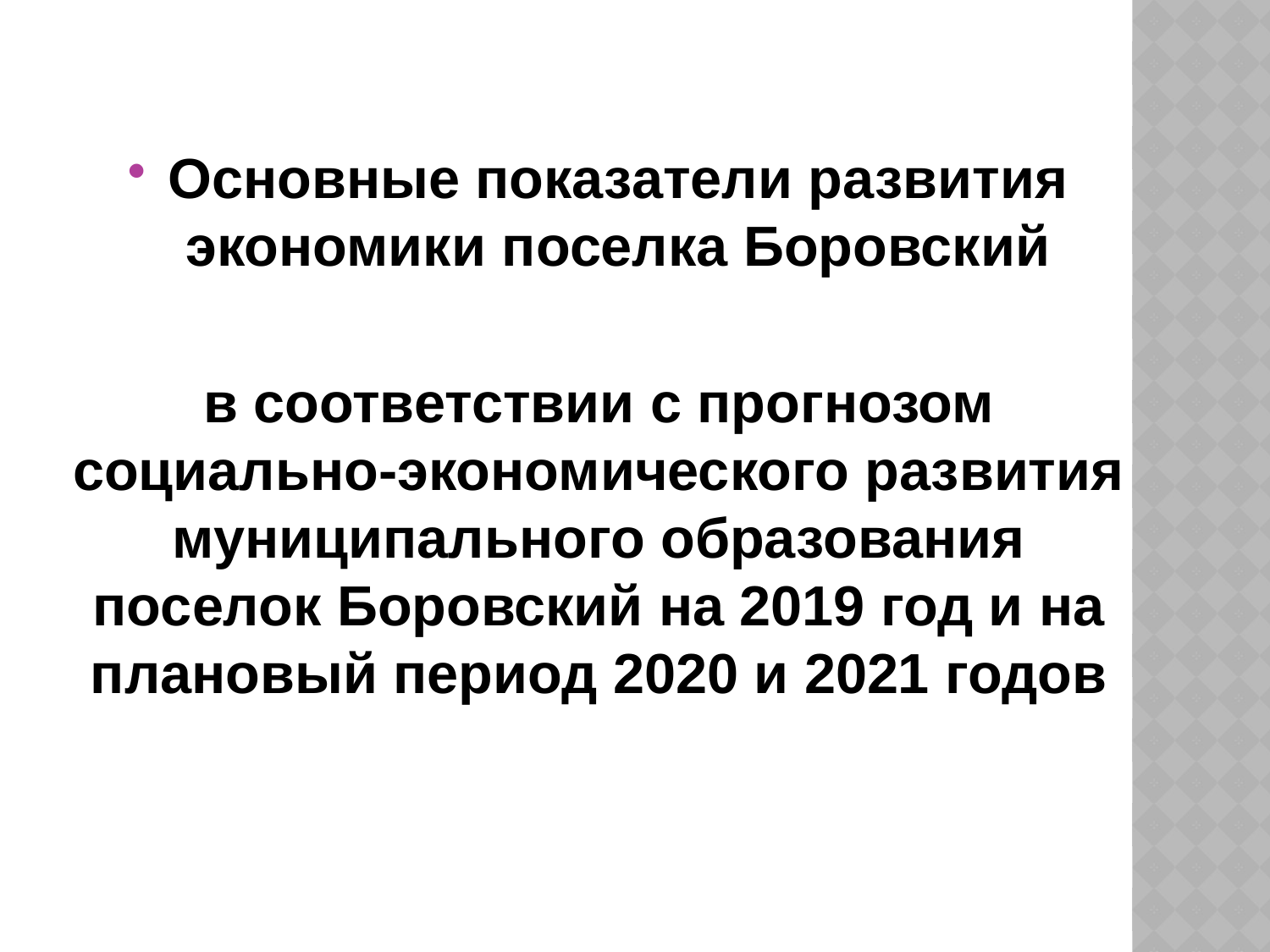

Основные показатели развития экономики поселка Боровский

в соответствии с прогнозом социально-экономического развития муниципального образования поселок Боровский на 2019 год и на плановый период 2020 и 2021 годов